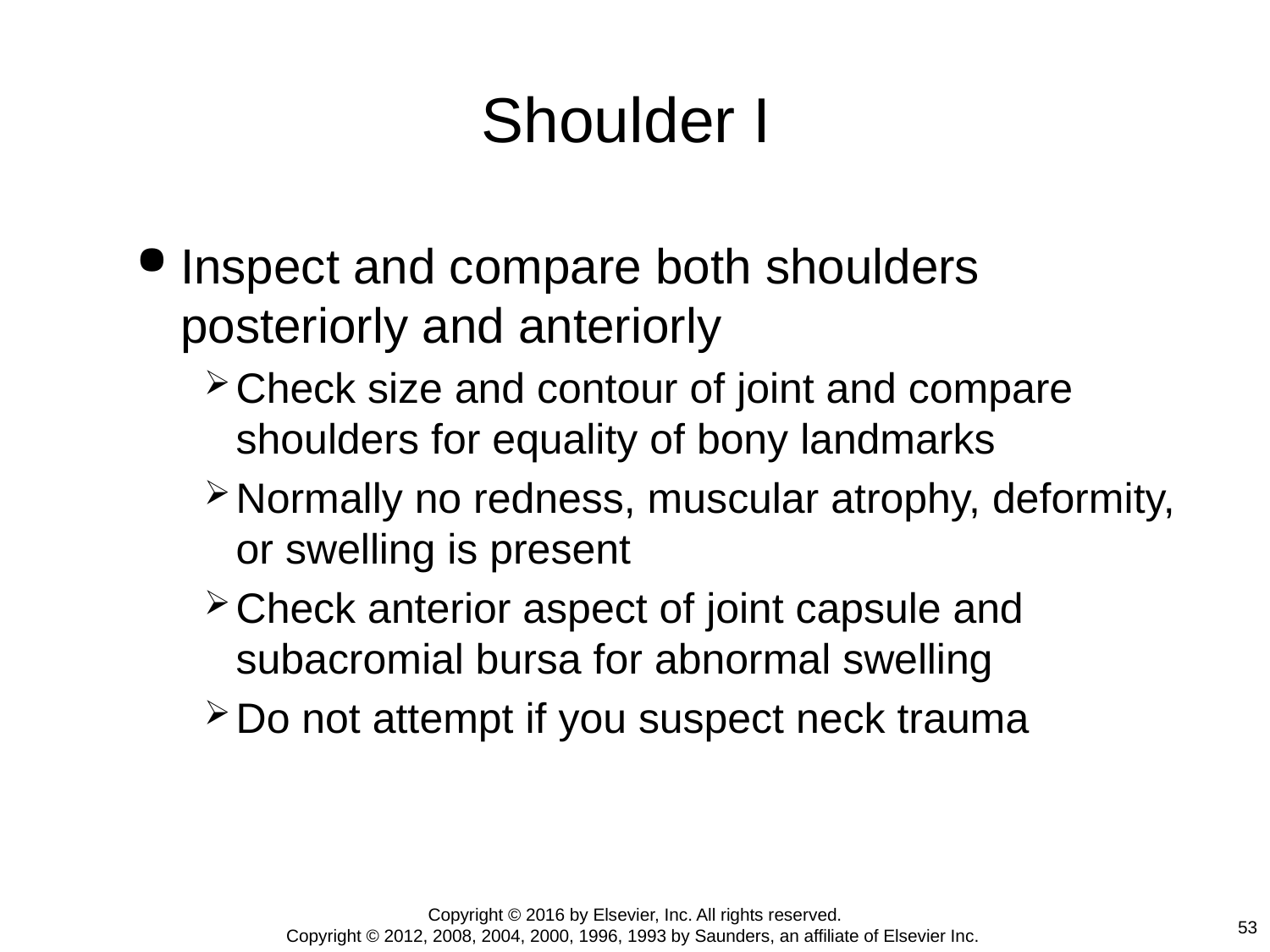

# Shoulder I
Inspect and compare both shoulders posteriorly and anteriorly
Check size and contour of joint and compare shoulders for equality of bony landmarks
Normally no redness, muscular atrophy, deformity, or swelling is present
Check anterior aspect of joint capsule and subacromial bursa for abnormal swelling
Do not attempt if you suspect neck trauma
Copyright © 2016 by Elsevier, Inc. All rights reserved.
Copyright © 2012, 2008, 2004, 2000, 1996, 1993 by Saunders, an affiliate of Elsevier Inc.
53